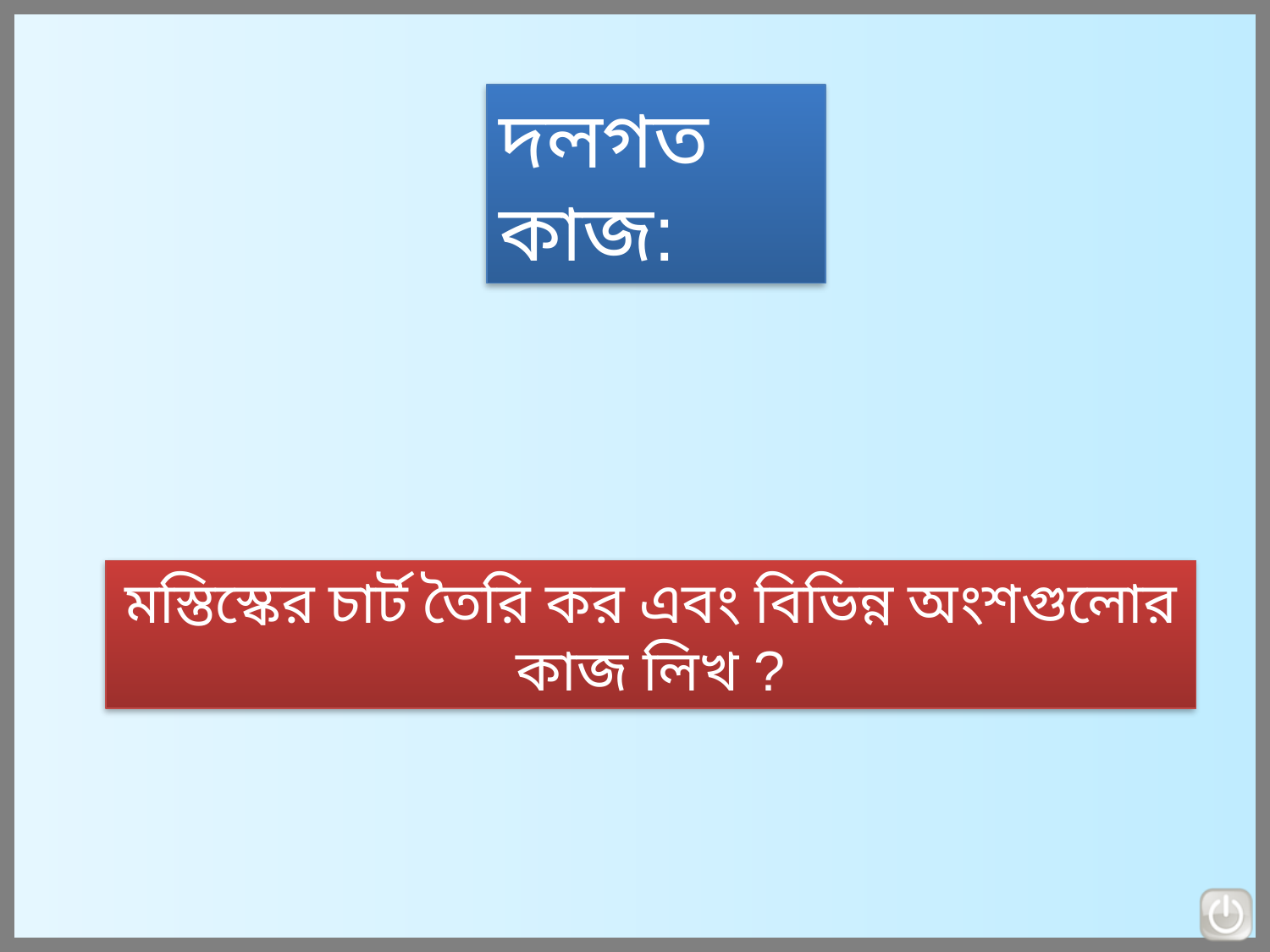

দলগত কাজ:
মস্তিস্কের চার্ট তৈরি কর এবং বিভিন্ন অংশগুলোর কাজ লিখ ?